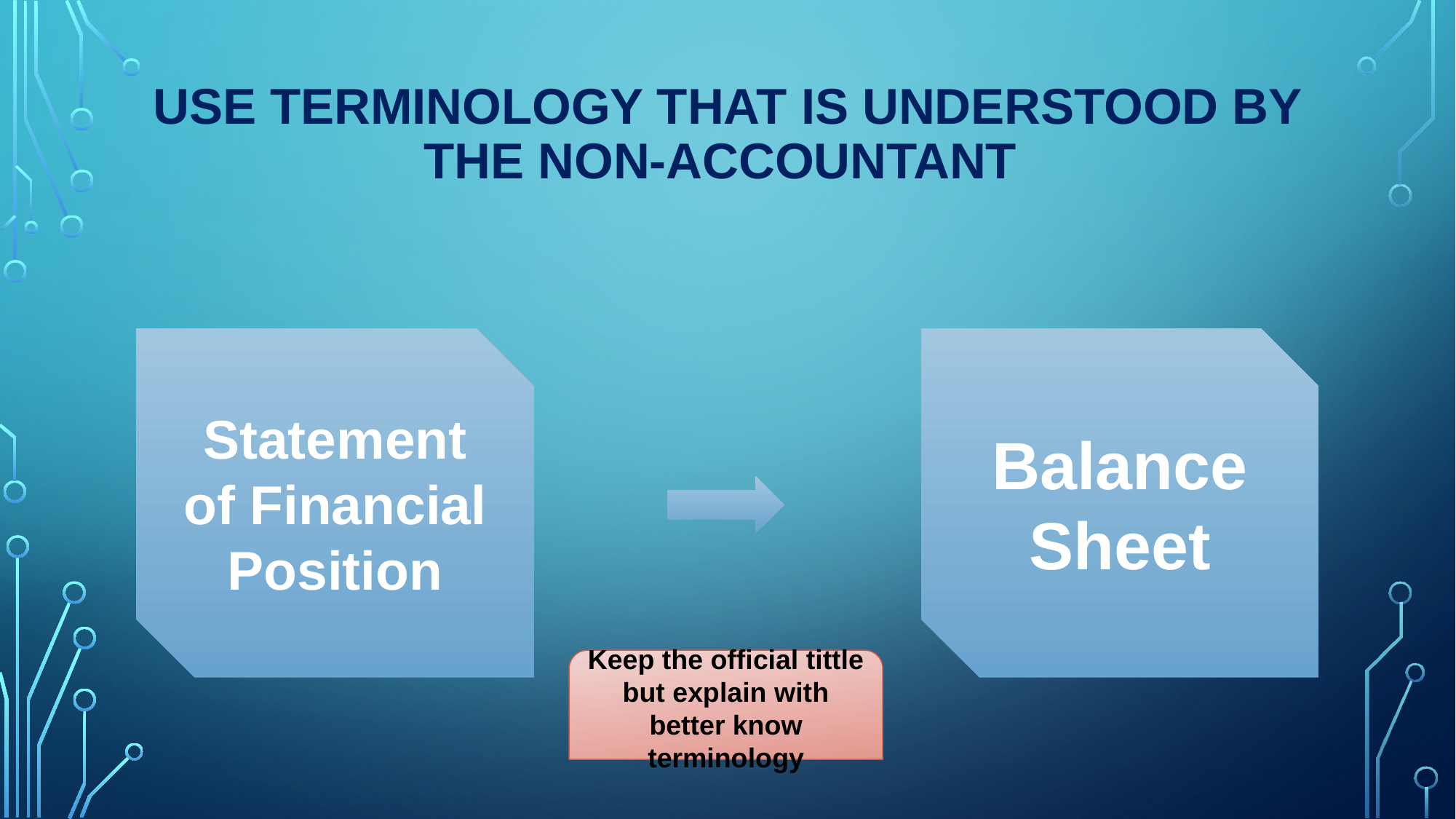

# Use terminology that is understood by the non-accountant
Statement of Financial Position
Balance Sheet

Keep the official tittle but explain with better know terminology